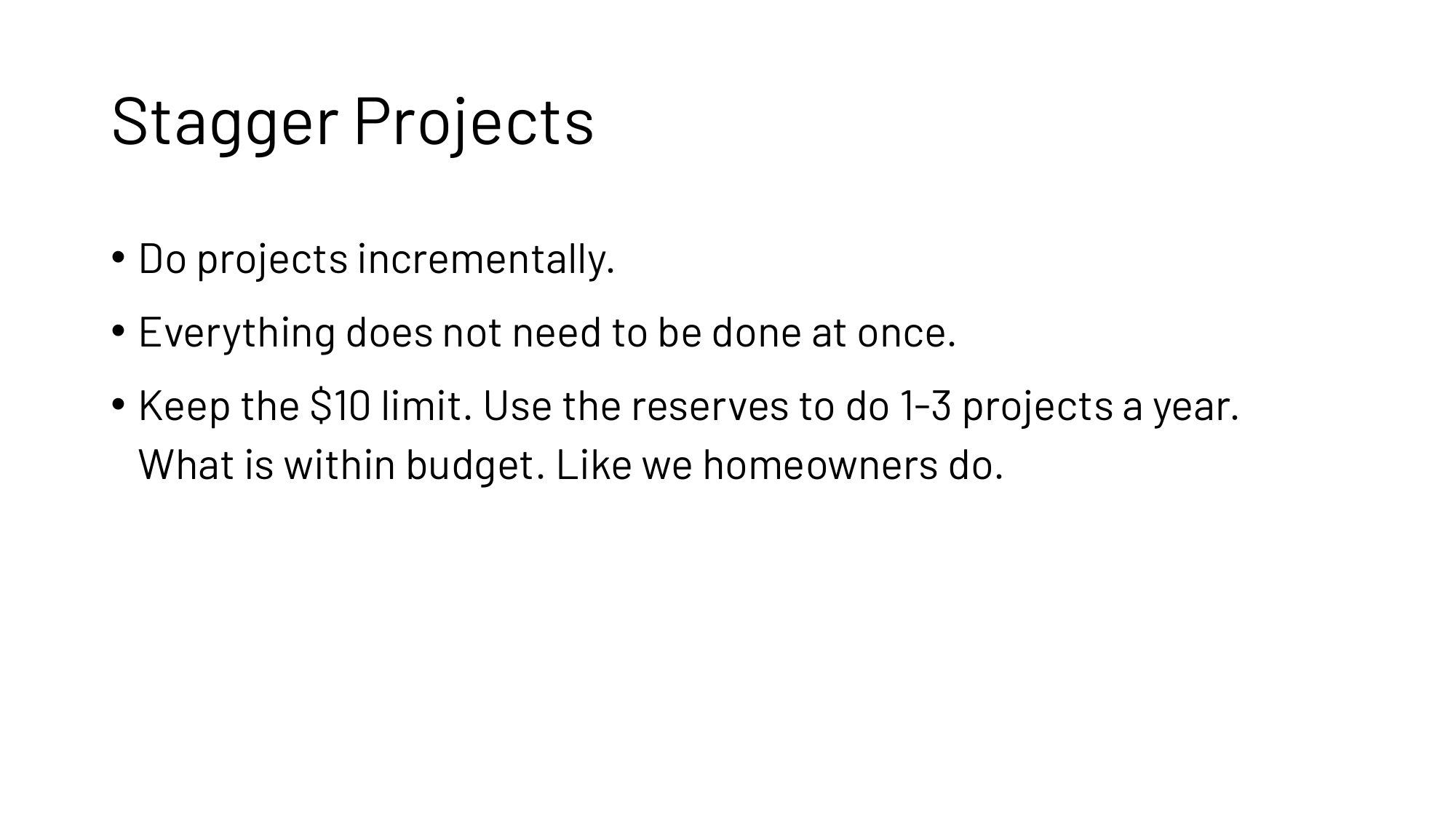

# Stagger Projects
Do projects incrementally.
Everything does not need to be done at once.
Keep the $10 limit. Use the reserves to do 1-3 projects a year. What is within budget. Like we homeowners do.